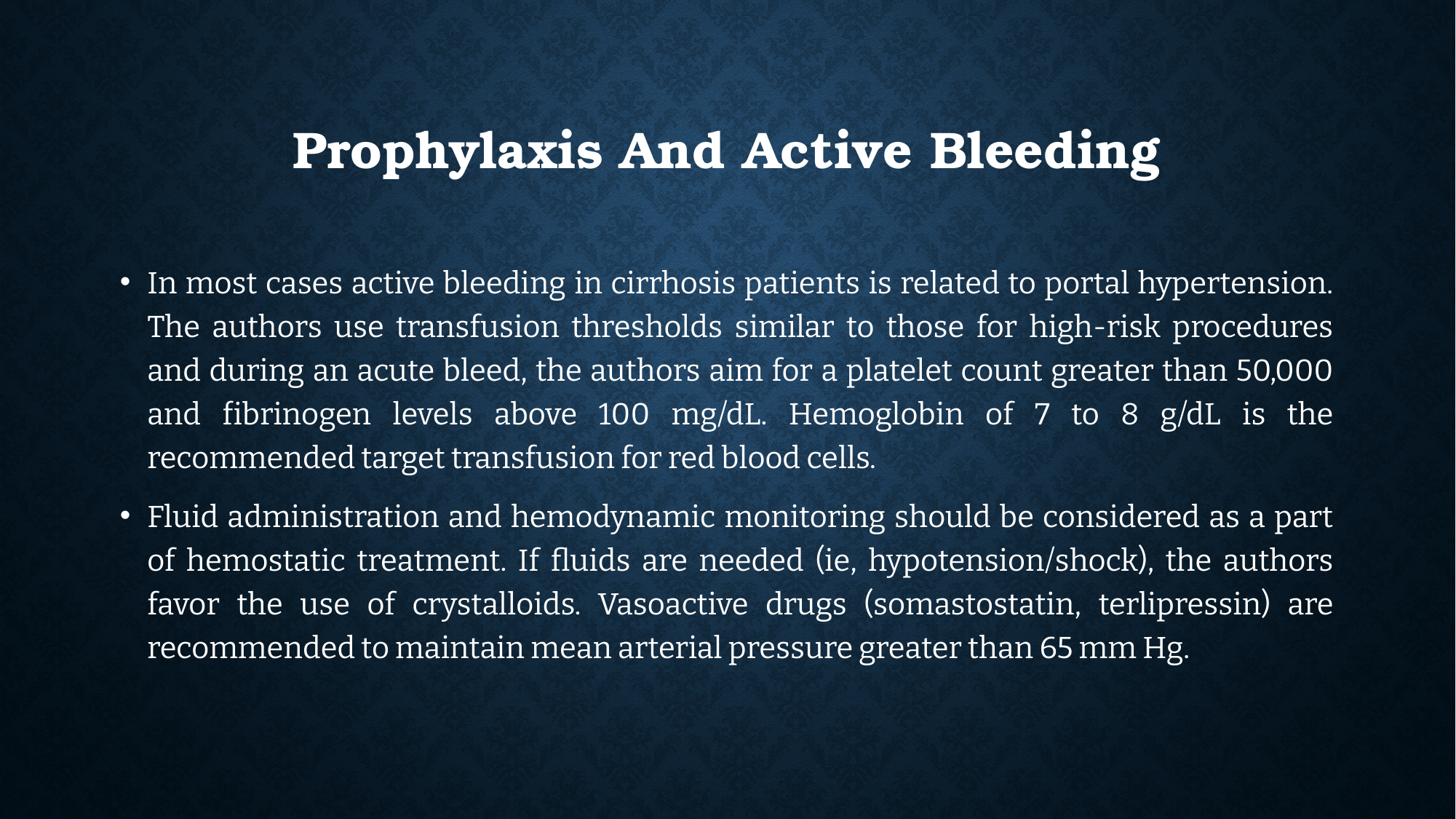

# Prophylaxis And Active Bleeding
In most cases active bleeding in cirrhosis patients is related to portal hypertension. The authors use transfusion thresholds similar to those for high-risk procedures and during an acute bleed, the authors aim for a platelet count greater than 50,000 and fibrinogen levels above 100 mg/dL. Hemoglobin of 7 to 8 g/dL is the recommended target transfusion for red blood cells.
Fluid administration and hemodynamic monitoring should be considered as a part of hemostatic treatment. If fluids are needed (ie, hypotension/shock), the authors favor the use of crystalloids. Vasoactive drugs (somastostatin, terlipressin) are recommended to maintain mean arterial pressure greater than 65 mm Hg.